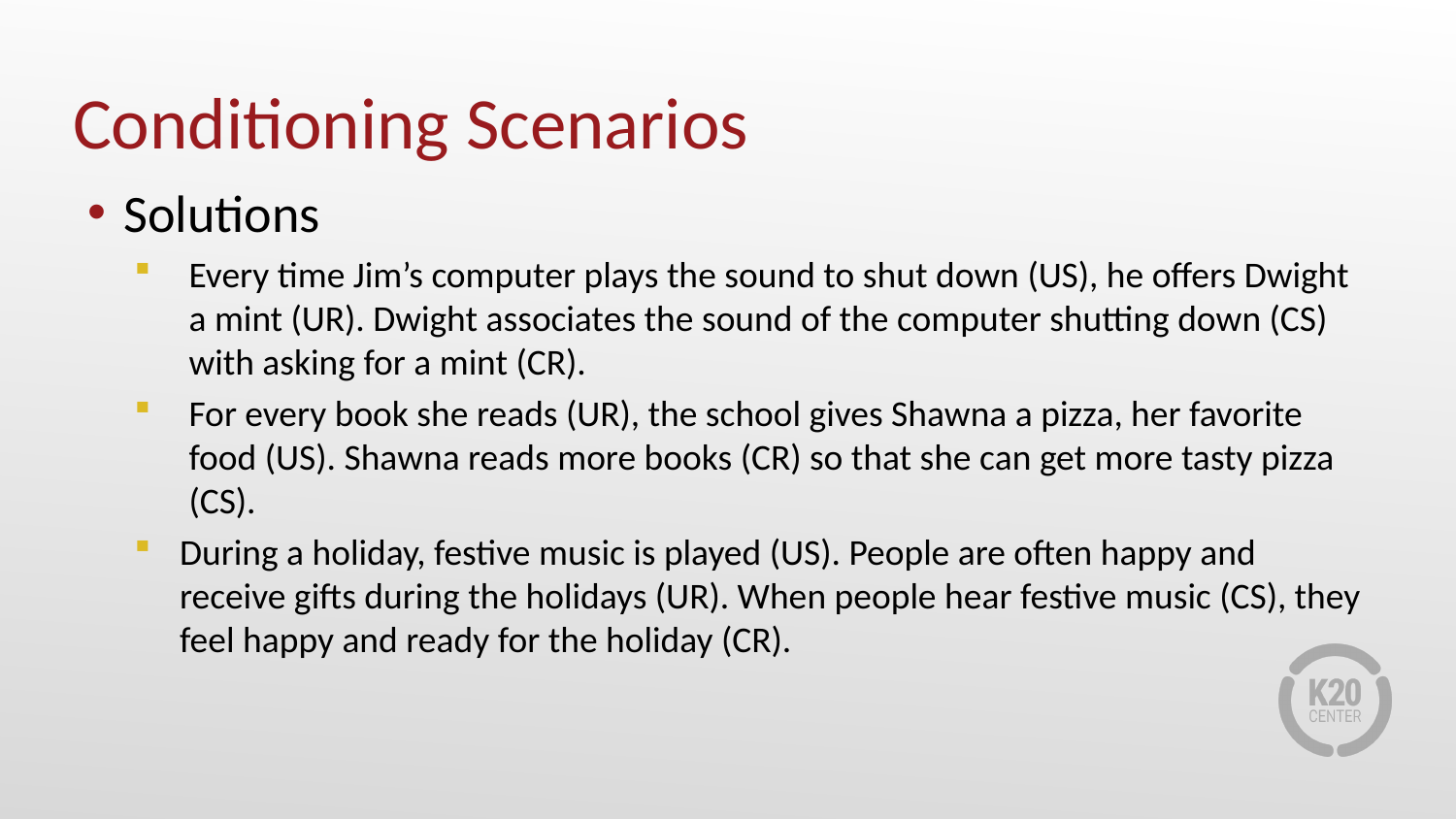

# Conditioning Scenarios
Solutions
Every time Jim’s computer plays the sound to shut down (US), he offers Dwight a mint (UR). Dwight associates the sound of the computer shutting down (CS) with asking for a mint (CR).
For every book she reads (UR), the school gives Shawna a pizza, her favorite food (US). Shawna reads more books (CR) so that she can get more tasty pizza (CS).
During a holiday, festive music is played (US). People are often happy and receive gifts during the holidays (UR). When people hear festive music (CS), they feel happy and ready for the holiday (CR).